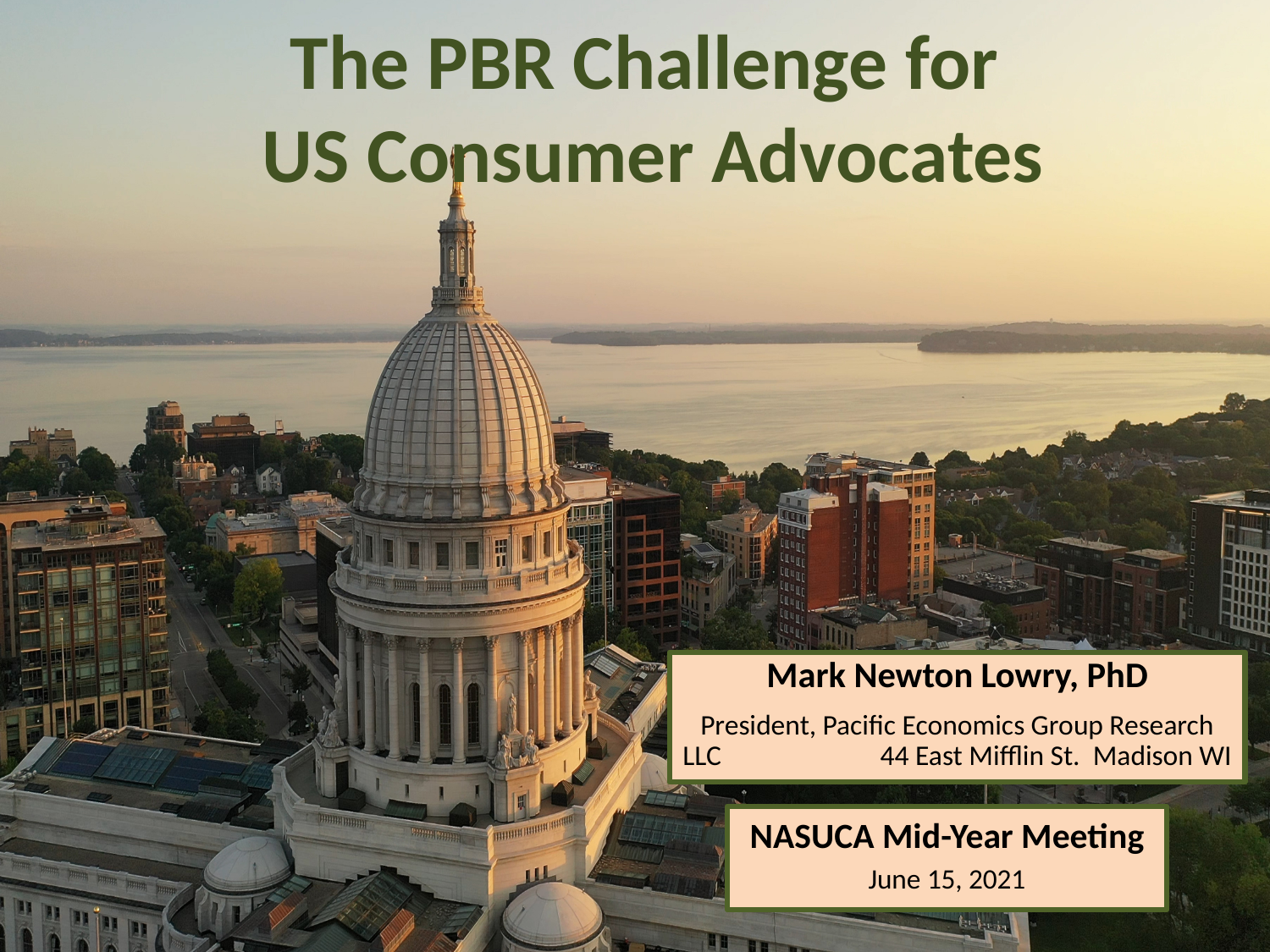

# The PBR Challenge for US Consumer Advocates
Mark Newton Lowry, PhD
President, Pacific Economics Group Research LLC                         44 East Mifflin St.  Madison WI
NASUCA Mid-Year Meeting
June 15, 2021